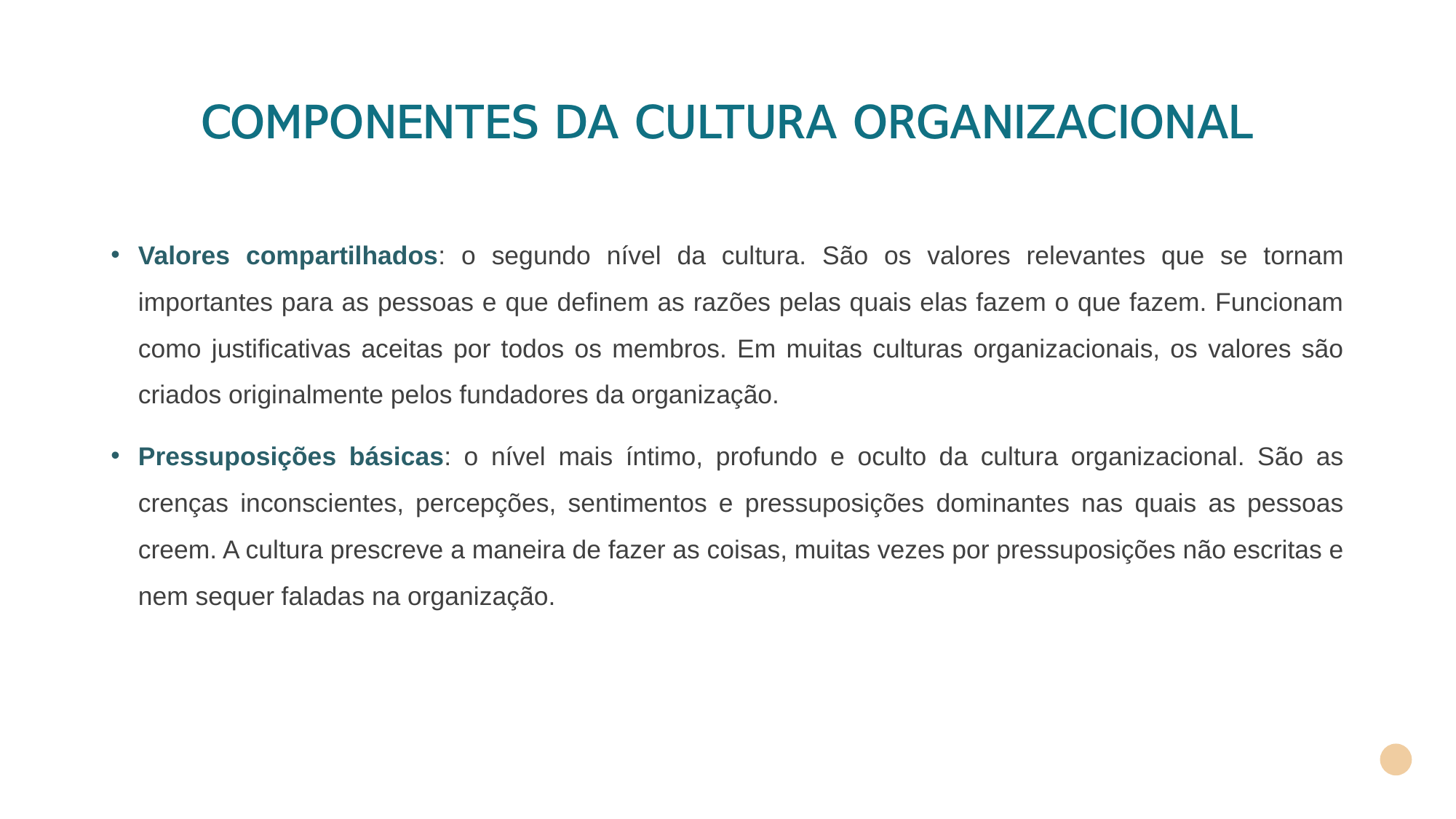

# COMPONENTES DA CULTURA ORGANIZACIONAL
Valores compartilhados: o segundo nível da cultura. São os valores relevantes que se tornam importantes para as pessoas e que definem as razões pelas quais elas fazem o que fazem. Funcionam como justificativas aceitas por todos os membros. Em muitas culturas organizacionais, os valores são criados originalmente pelos fundadores da organização.
Pressuposições básicas: o nível mais íntimo, profundo e oculto da cultura organizacional. São as crenças inconscientes, percepções, sentimentos e pressuposições dominantes nas quais as pessoas creem. A cultura prescreve a maneira de fazer as coisas, muitas vezes por pressuposições não escritas e nem sequer faladas na organização.
11